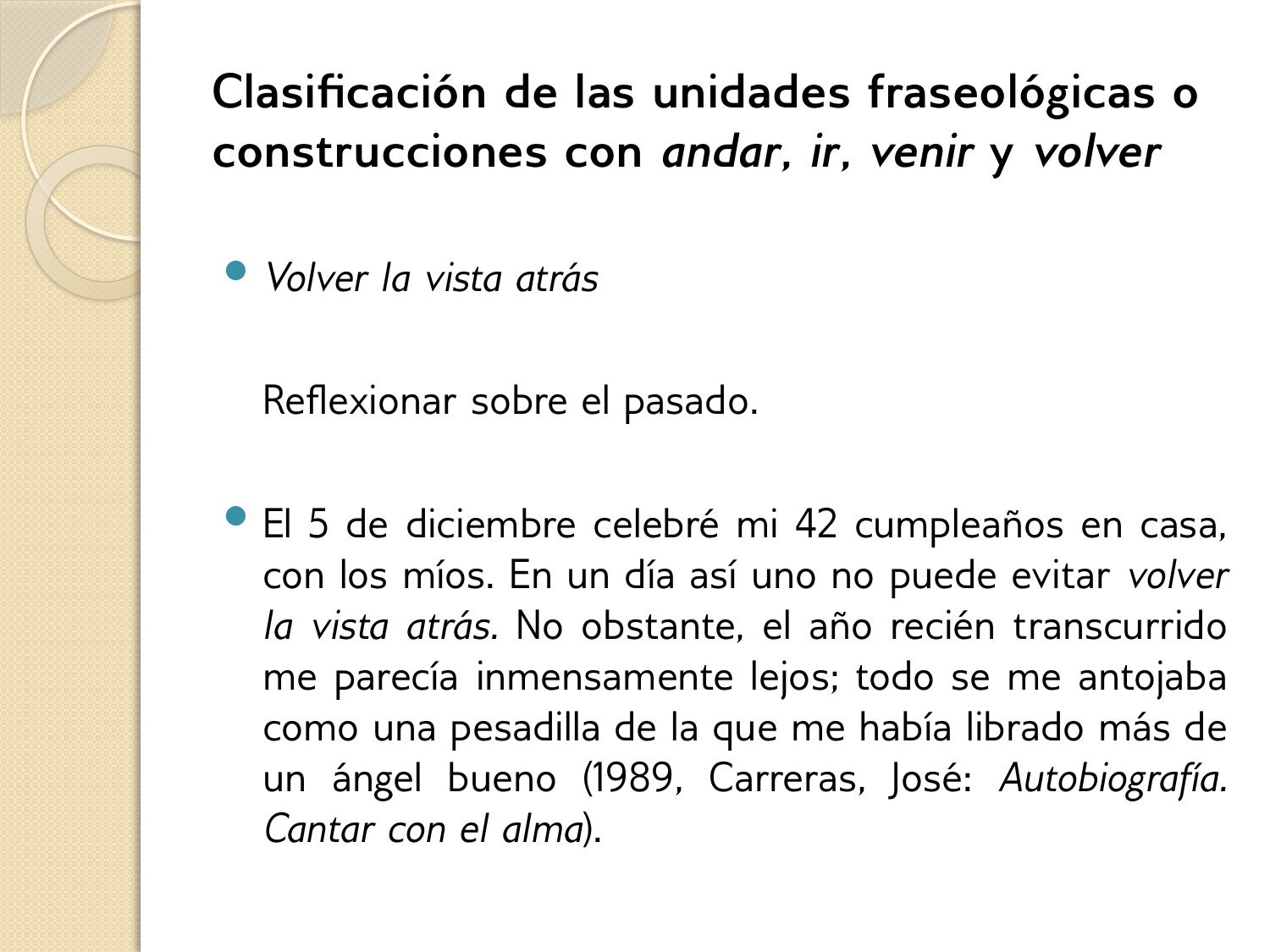

# Clasificación de las unidades fraseológicas o construcciones con andar, ir, venir y volver

Volver la vista atrás

	Reflexionar sobre el pasado.

El 5 de diciembre celebré mi 42 cumpleaños en casa, con los míos. En un día así uno no puede evitar volver la vista atrás. No obstante, el año recién transcurrido me parecía inmensamente lejos; todo se me antojaba como una pesadilla de la que me había librado más de un ángel bueno (1989, Carreras, José: Autobiografía. Cantar con el alma).